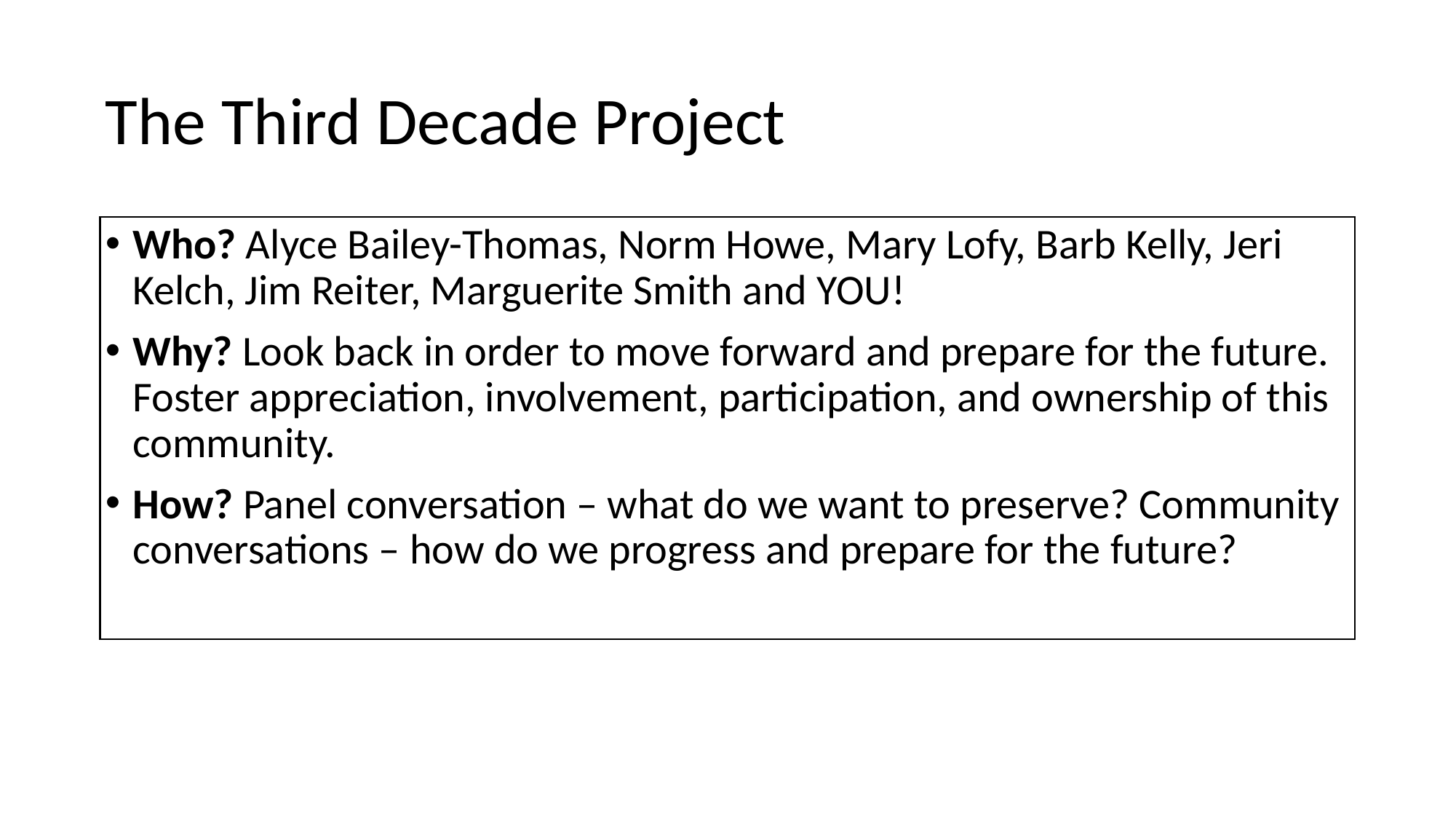

# The Third Decade Project
Who? Alyce Bailey-Thomas, Norm Howe, Mary Lofy, Barb Kelly, Jeri Kelch, Jim Reiter, Marguerite Smith and YOU!
Why? Look back in order to move forward and prepare for the future. Foster appreciation, involvement, participation, and ownership of this community.
How? Panel conversation – what do we want to preserve? Community conversations – how do we progress and prepare for the future?